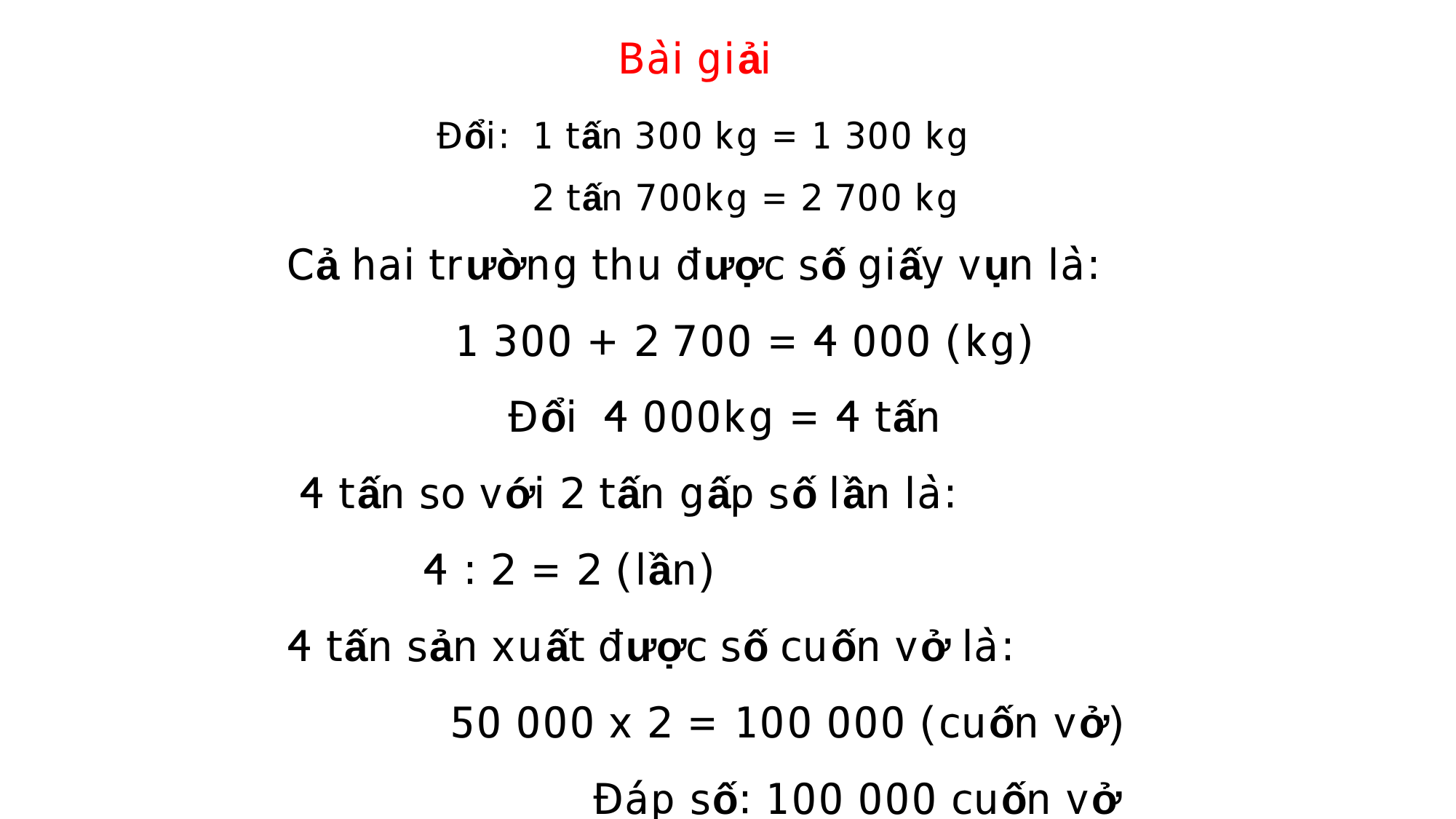

Bài giải
Đổi:  1 tấn 300 kg = 1 300 kg
         2 tấn 700kg = 2 700 kg
Cả hai trường thu được số giấy vụn là:
1 300 + 2 700 = 4 000 (kg)
Đổi  4 000kg = 4 tấn
 4 tấn so với 2 tấn gấp số lần là:
           4 : 2 = 2 (lần)
4 tấn sản xuất được số cuốn vở là:
       50 000 x 2 = 100 000 (cuốn vở)
                  Đáp số: 100 000 cuốn vở